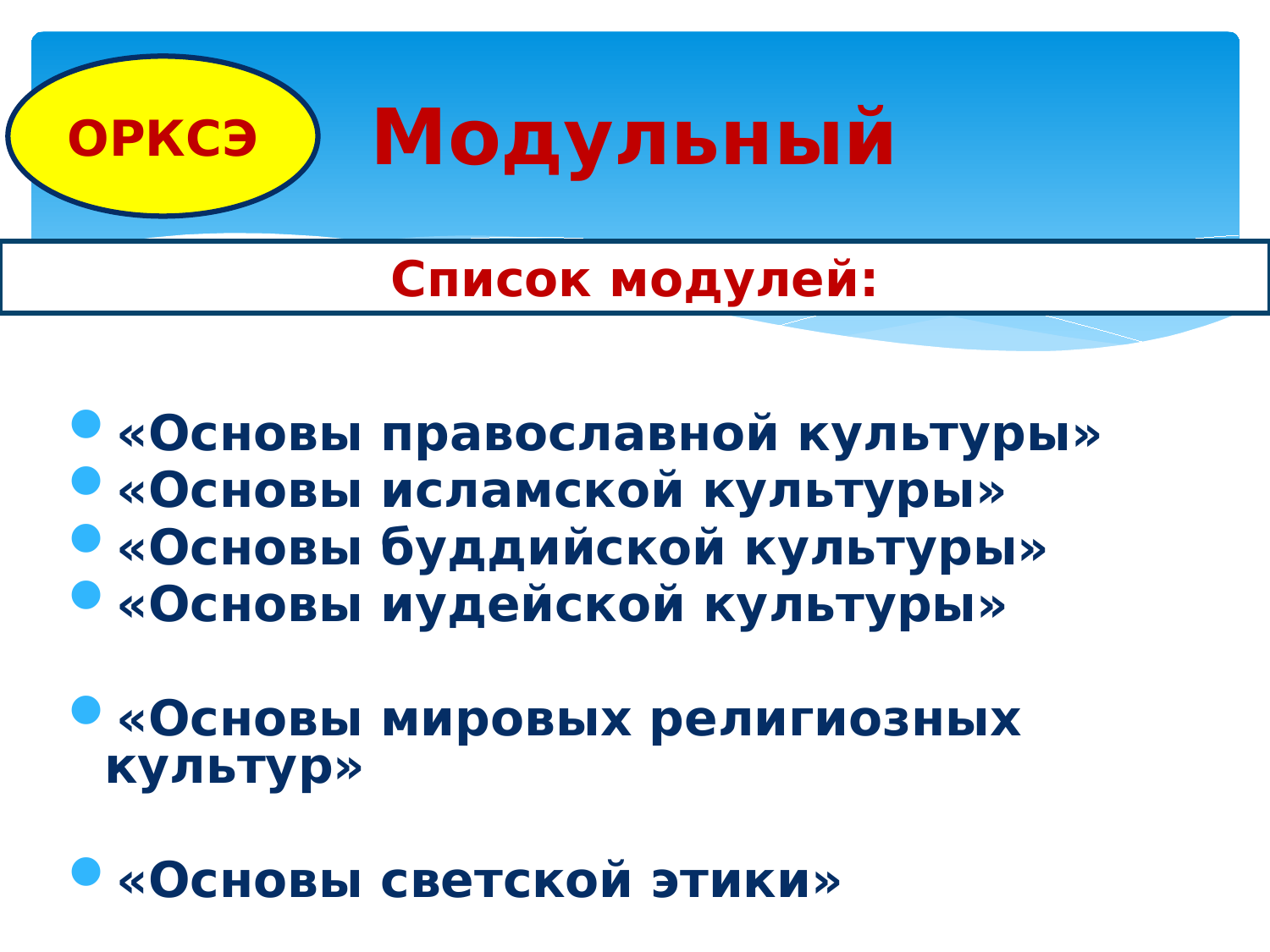

# Модульный
ОРКСЭ
Список модулей:

«Основы православной культуры»
«Основы исламской культуры»
«Основы буддийской культуры»
«Основы иудейской культуры»

«Основы мировых религиозных культур»

«Основы светской этики»